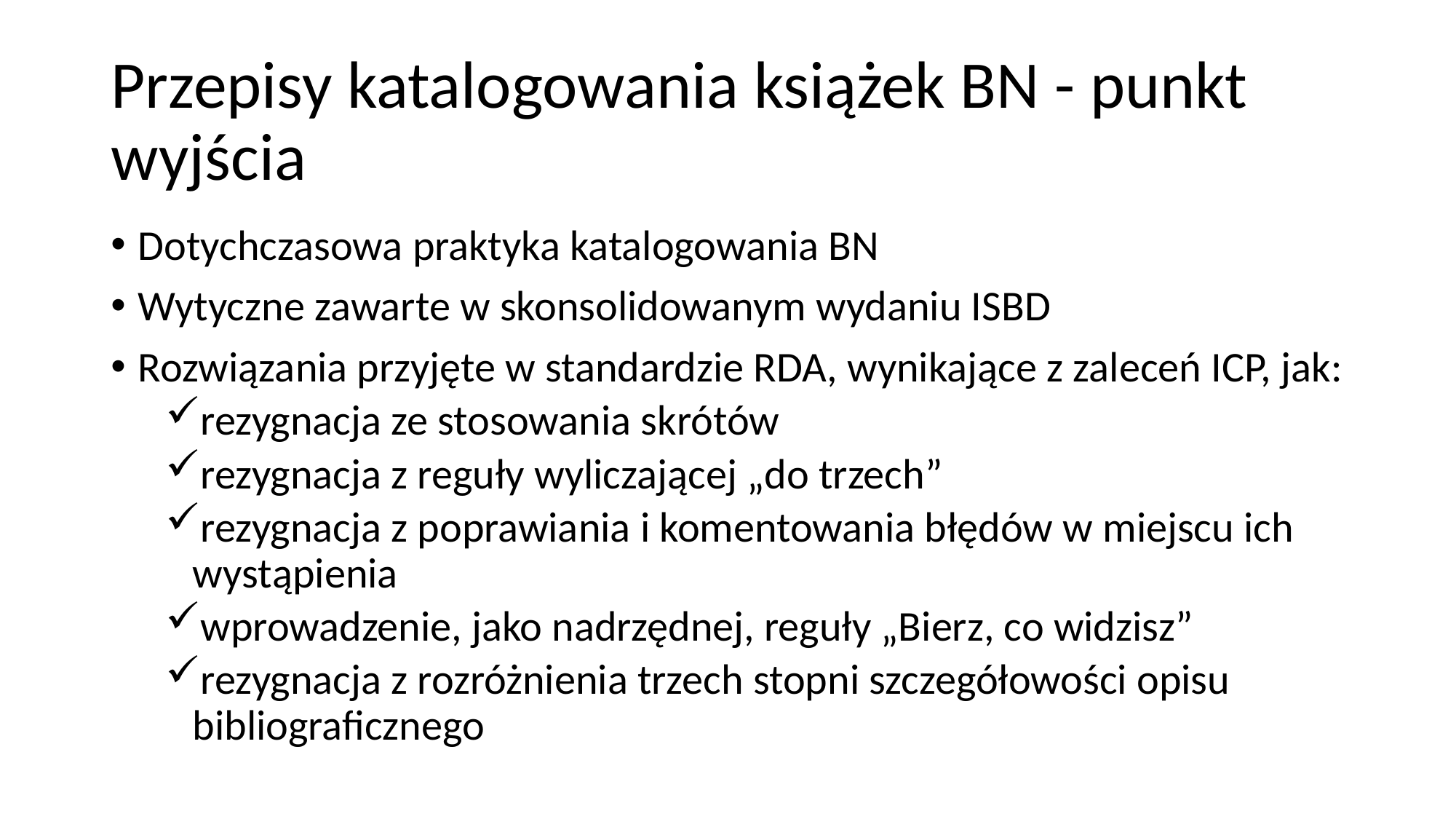

# Przepisy katalogowania książek BN - punkt wyjścia
Dotychczasowa praktyka katalogowania BN
Wytyczne zawarte w skonsolidowanym wydaniu ISBD
Rozwiązania przyjęte w standardzie RDA, wynikające z zaleceń ICP, jak:
rezygnacja ze stosowania skrótów
rezygnacja z reguły wyliczającej „do trzech”
rezygnacja z poprawiania i komentowania błędów w miejscu ich wystąpienia
wprowadzenie, jako nadrzędnej, reguły „Bierz, co widzisz”
rezygnacja z rozróżnienia trzech stopni szczegółowości opisu bibliograficznego